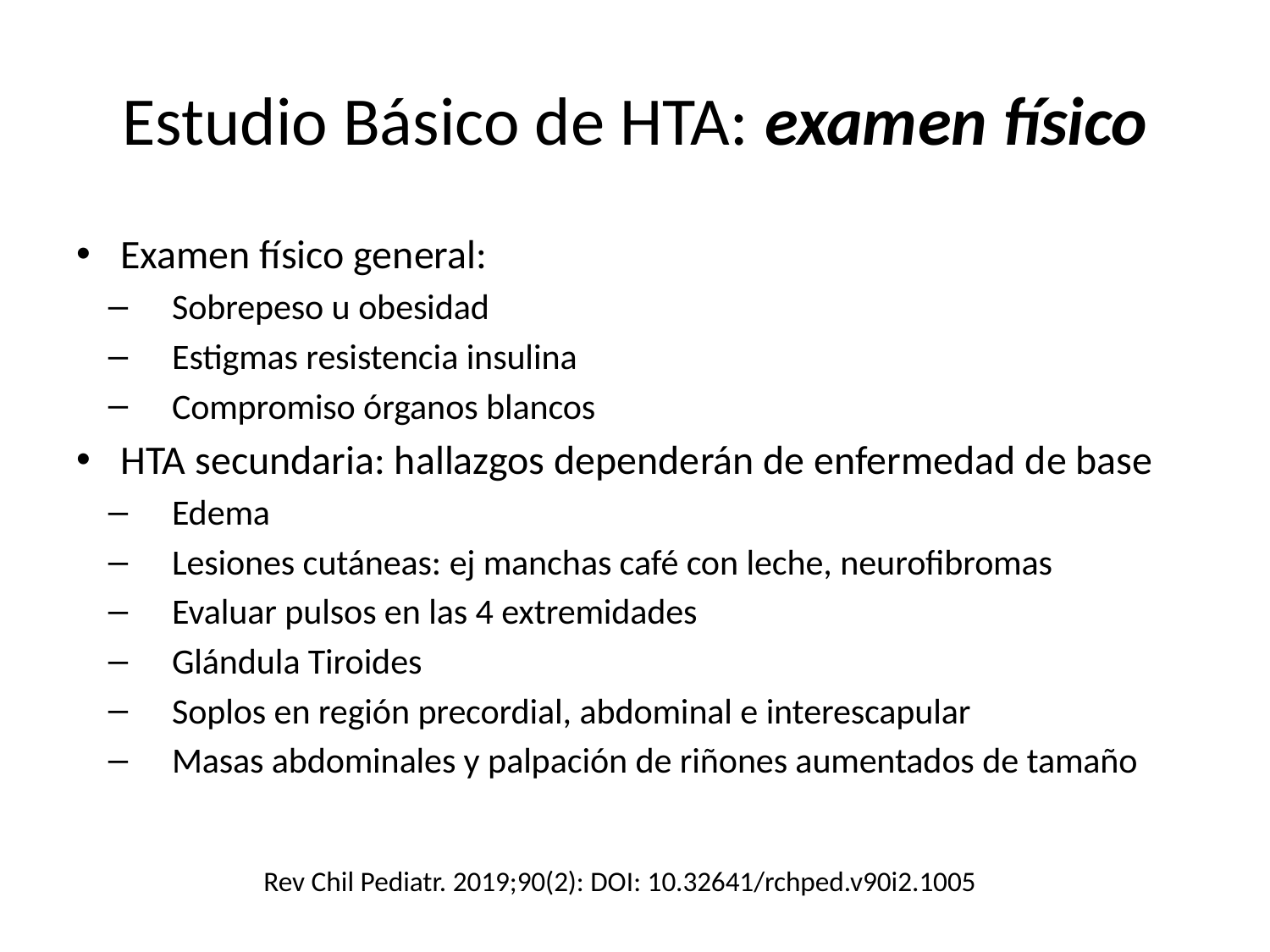

# Estudio Básico de HTA: examen físico
Examen físico general:
Sobrepeso u obesidad
Estigmas resistencia insulina
Compromiso órganos blancos
HTA secundaria: hallazgos dependerán de enfermedad de base
Edema
Lesiones cutáneas: ej manchas café con leche, neurofibromas
Evaluar pulsos en las 4 extremidades
Glándula Tiroides
Soplos en región precordial, abdominal e interescapular
Masas abdominales y palpación de riñones aumentados de tamaño

Rev Chil Pediatr. 2019;90(2): DOI: 10.32641/rchped.v90i2.1005